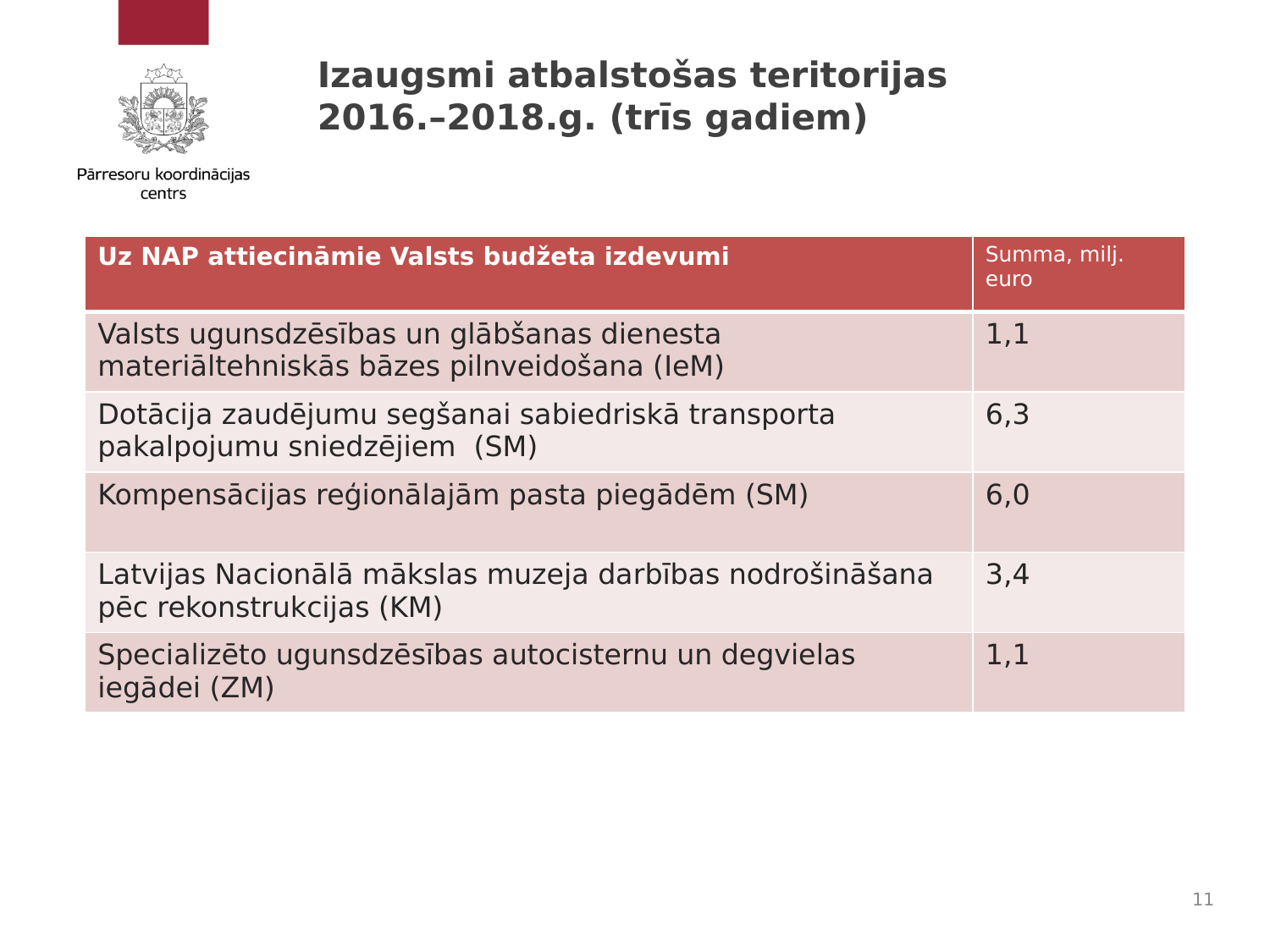

Izaugsmi atbalstošas teritorijas
2016.–2018.g. (trīs gadiem)
| Uz NAP attiecināmie Valsts budžeta izdevumi | Summa, milj. euro |
| --- | --- |
| Valsts ugunsdzēsības un glābšanas dienesta materiāltehniskās bāzes pilnveidošana (IeM) | 1,1 |
| Dotācija zaudējumu segšanai sabiedriskā transporta pakalpojumu sniedzējiem (SM) | 6,3 |
| Kompensācijas reģionālajām pasta piegādēm (SM) | 6,0 |
| Latvijas Nacionālā mākslas muzeja darbības nodrošināšana pēc rekonstrukcijas (KM) | 3,4 |
| Specializēto ugunsdzēsības autocisternu un degvielas iegādei (ZM) | 1,1 |

11